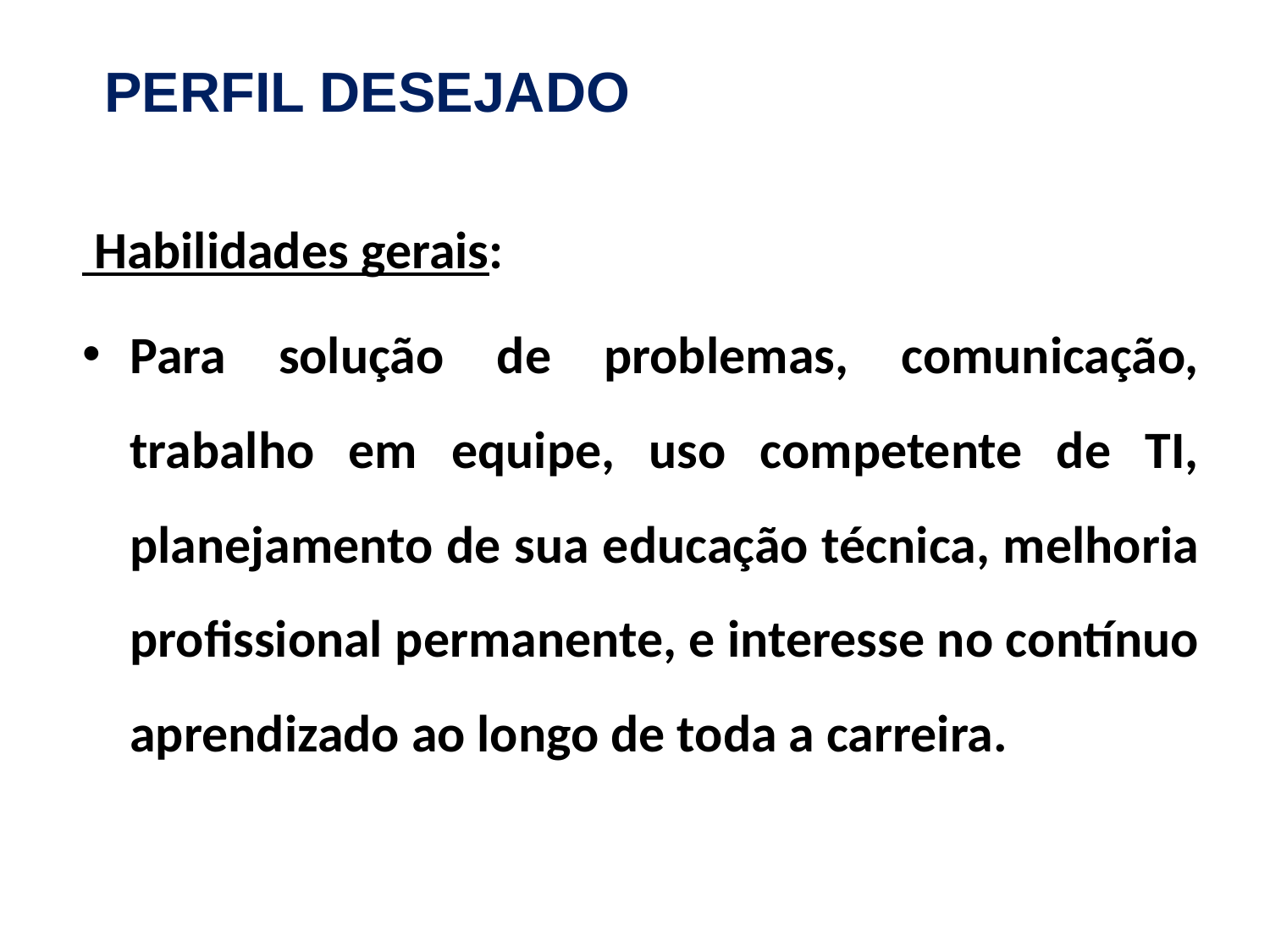

PERFIL DESEJADO

 Habilidades gerais:
Para solução de problemas, comunicação, trabalho em equipe, uso competente de TI, planejamento de sua educação técnica, melhoria profissional permanente, e interesse no contínuo aprendizado ao longo de toda a carreira.